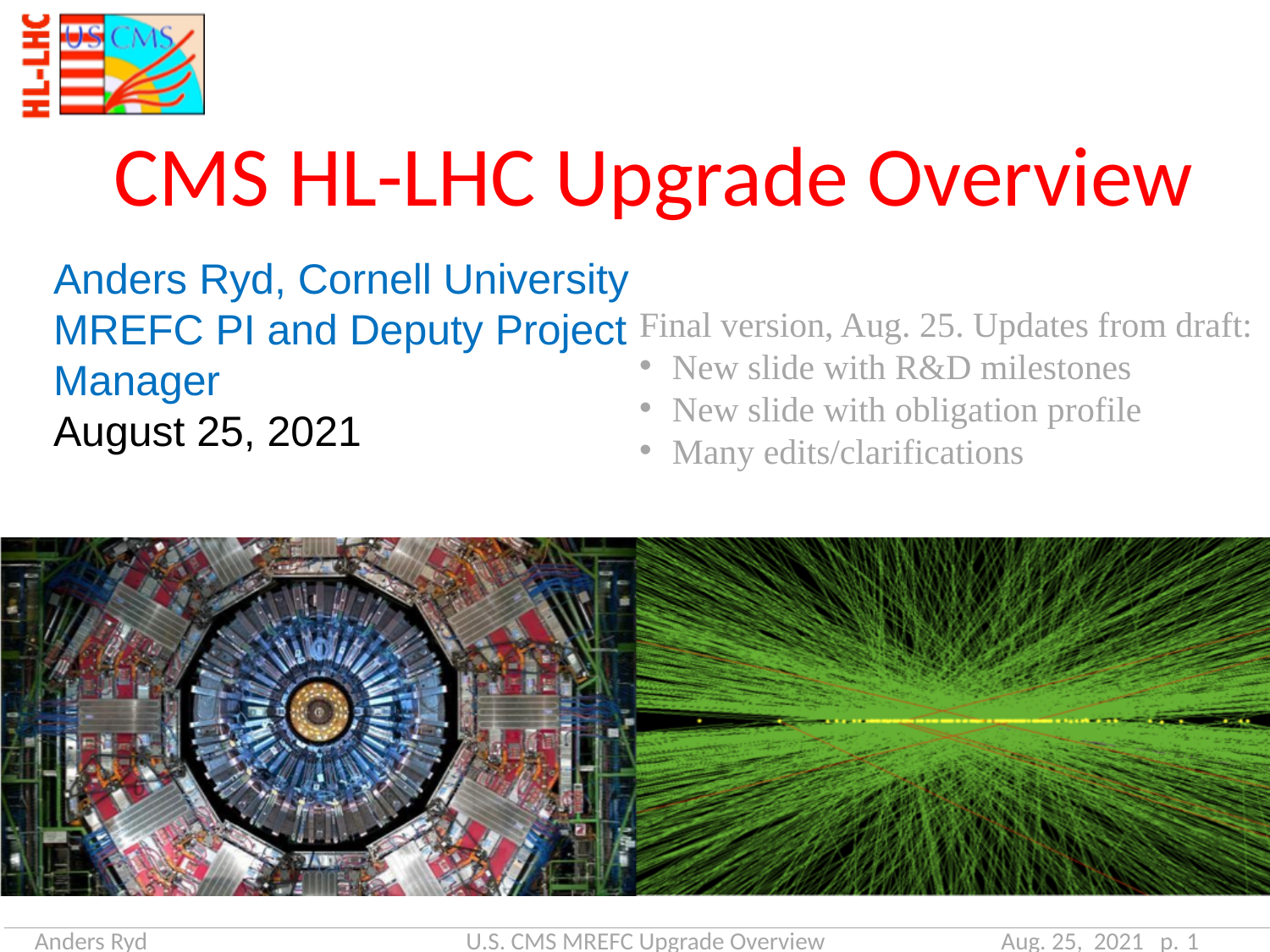

# CMS HL-LHC Upgrade Overview
Anders Ryd, Cornell University
MREFC PI and Deputy Project Manager
August 25, 2021

Final version, Aug. 25. Updates from draft:
New slide with R&D milestones
New slide with obligation profile
Many edits/clarifications